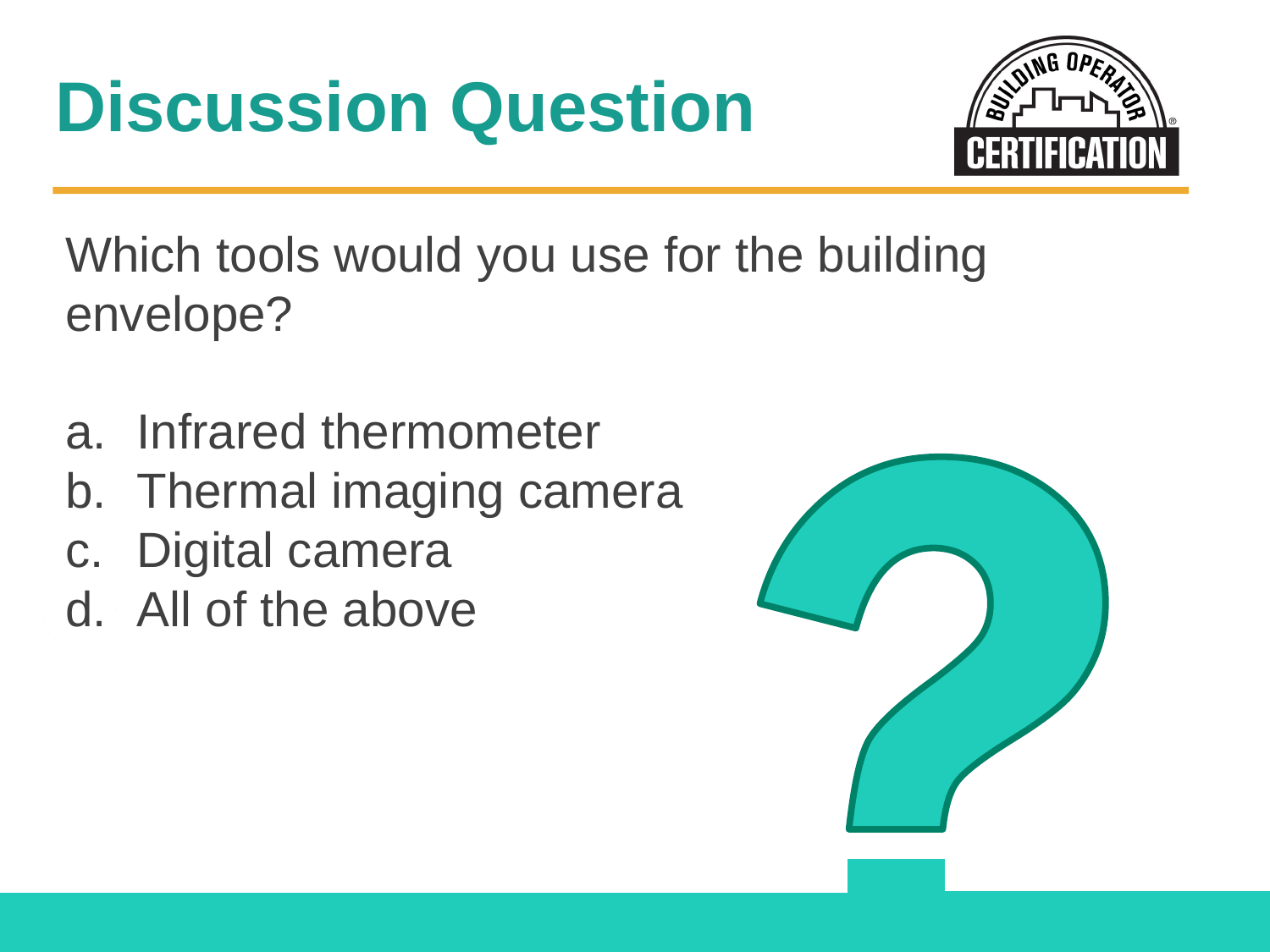

# Discussion Question
Which tools would you use for the building envelope?

Infrared thermometer
Thermal imaging camera
Digital camera
All of the above